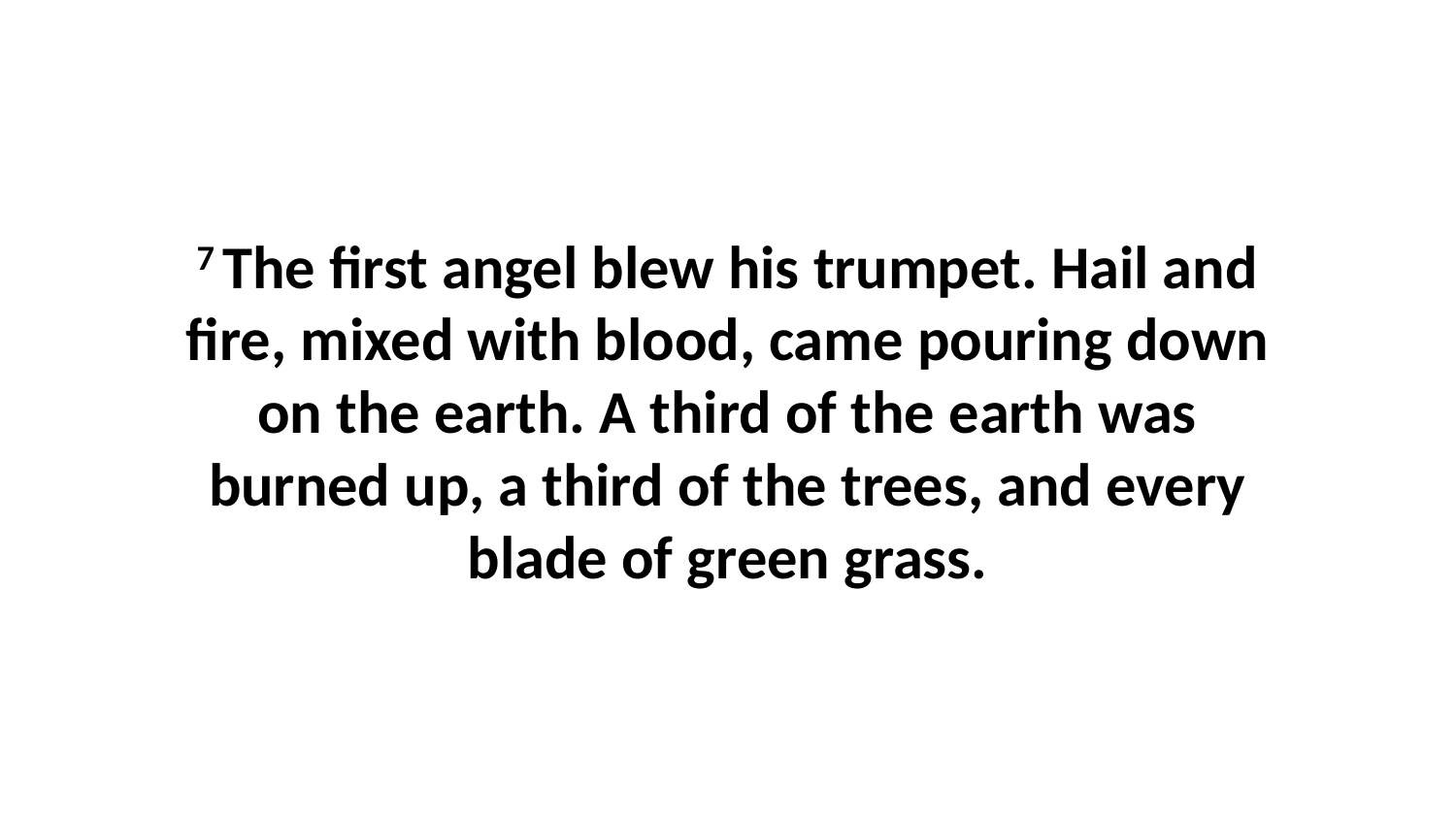

7 The first angel blew his trumpet. Hail and fire, mixed with blood, came pouring down on the earth. A third of the earth was burned up, a third of the trees, and every blade of green grass.